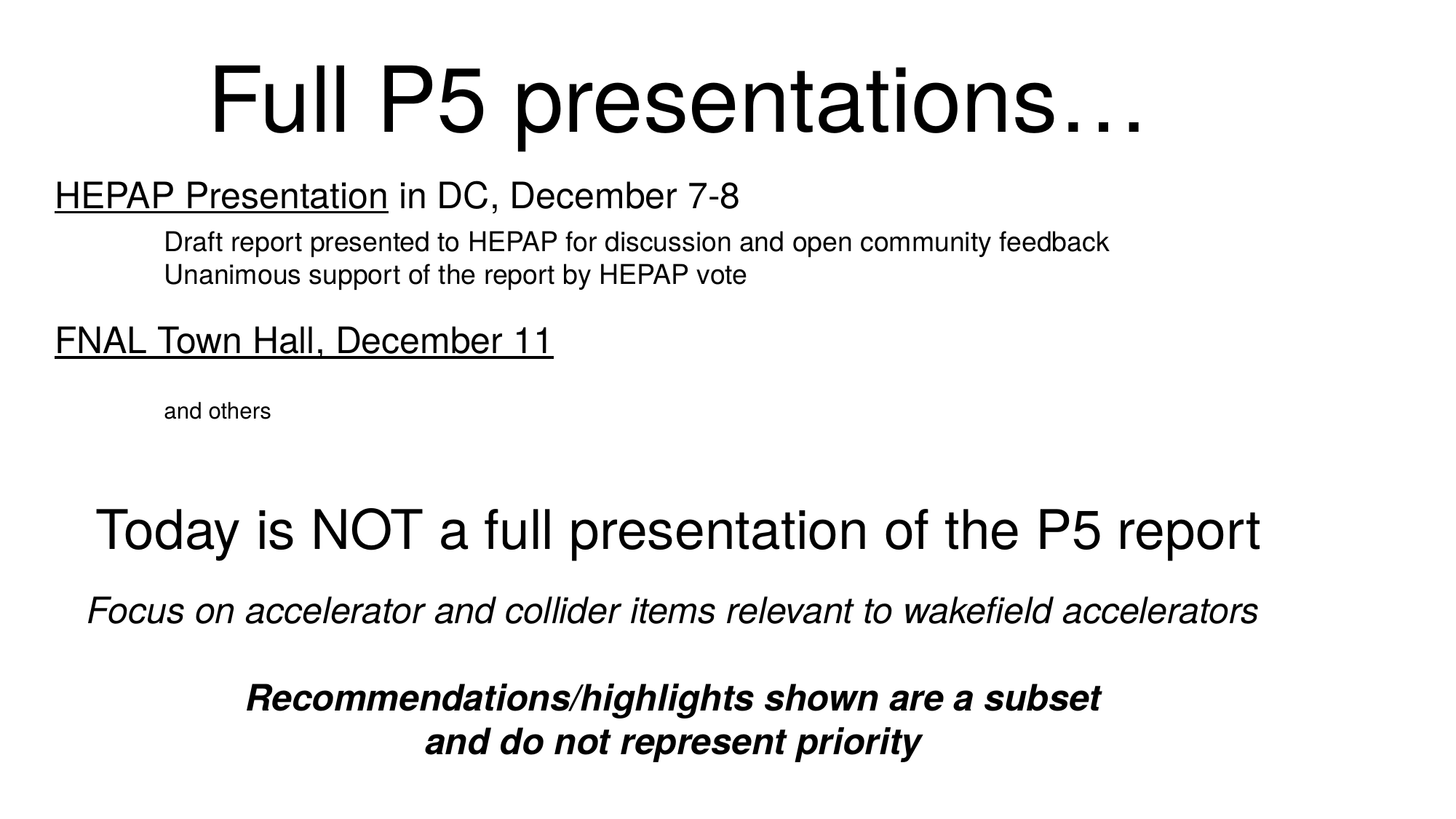

# Full P5 presentations…
HEPAP Presentation in DC, December 7-8
	Draft report presented to HEPAP for discussion and open community feedback
	Unanimous support of the report by HEPAP vote
FNAL Town Hall, December 11
	and others

Today is NOT a full presentation of the P5 report

Focus on accelerator and collider items relevant to wakefield accelerators

Recommendations/highlights shown are a subset
and do not represent priority

10